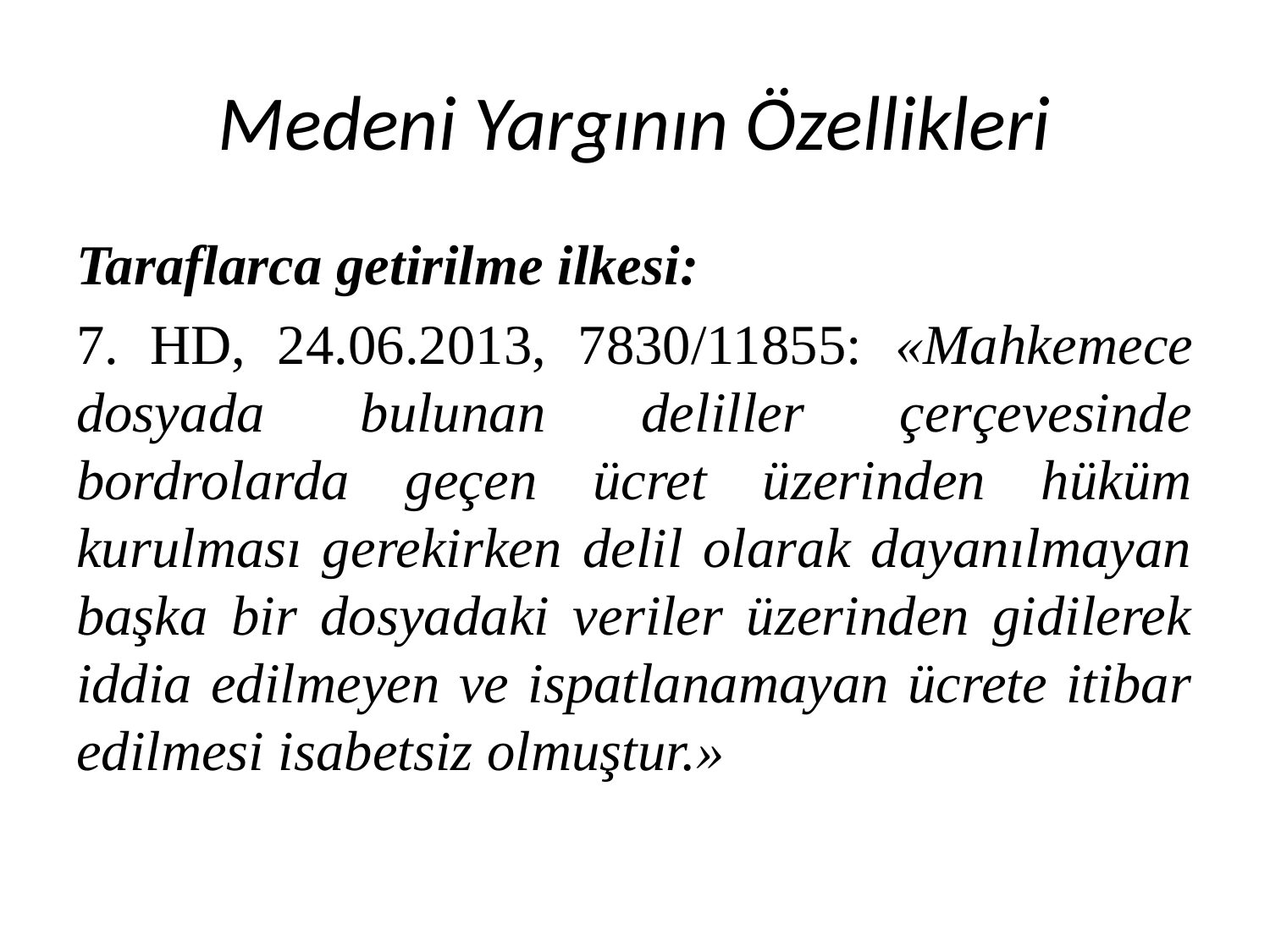

# Medeni Yargının Özellikleri
Taraflarca getirilme ilkesi:
7. HD, 24.06.2013, 7830/11855: «Mahkemece dosyada bulunan deliller çerçevesinde bordrolarda geçen ücret üzerinden hüküm kurulması gerekirken delil olarak dayanılmayan başka bir dosyadaki veriler üzerinden gidilerek iddia edilmeyen ve ispatlanamayan ücrete itibar edilmesi isabetsiz olmuştur.»